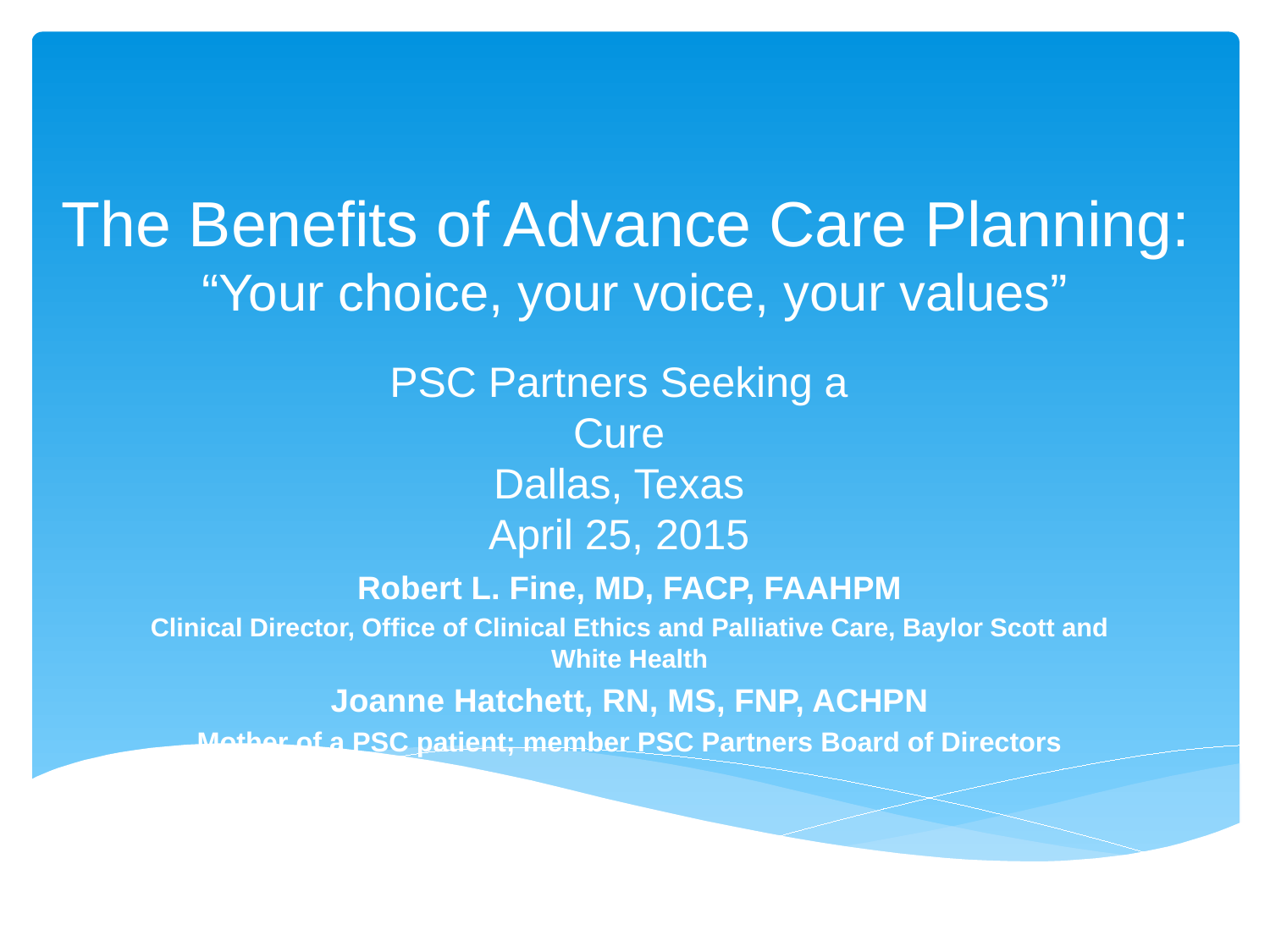

# The Benefits of Advance Care Planning: “Your choice, your voice, your values”
PSC Partners Seeking a Cure
Dallas, Texas
April 25, 2015
Robert L. Fine, MD, FACP, FAAHPM
Clinical Director, Office of Clinical Ethics and Palliative Care, Baylor Scott and White Health
Joanne Hatchett, RN, MS, FNP, ACHPN
Mother of a PSC patient; member PSC Partners Board of Directors